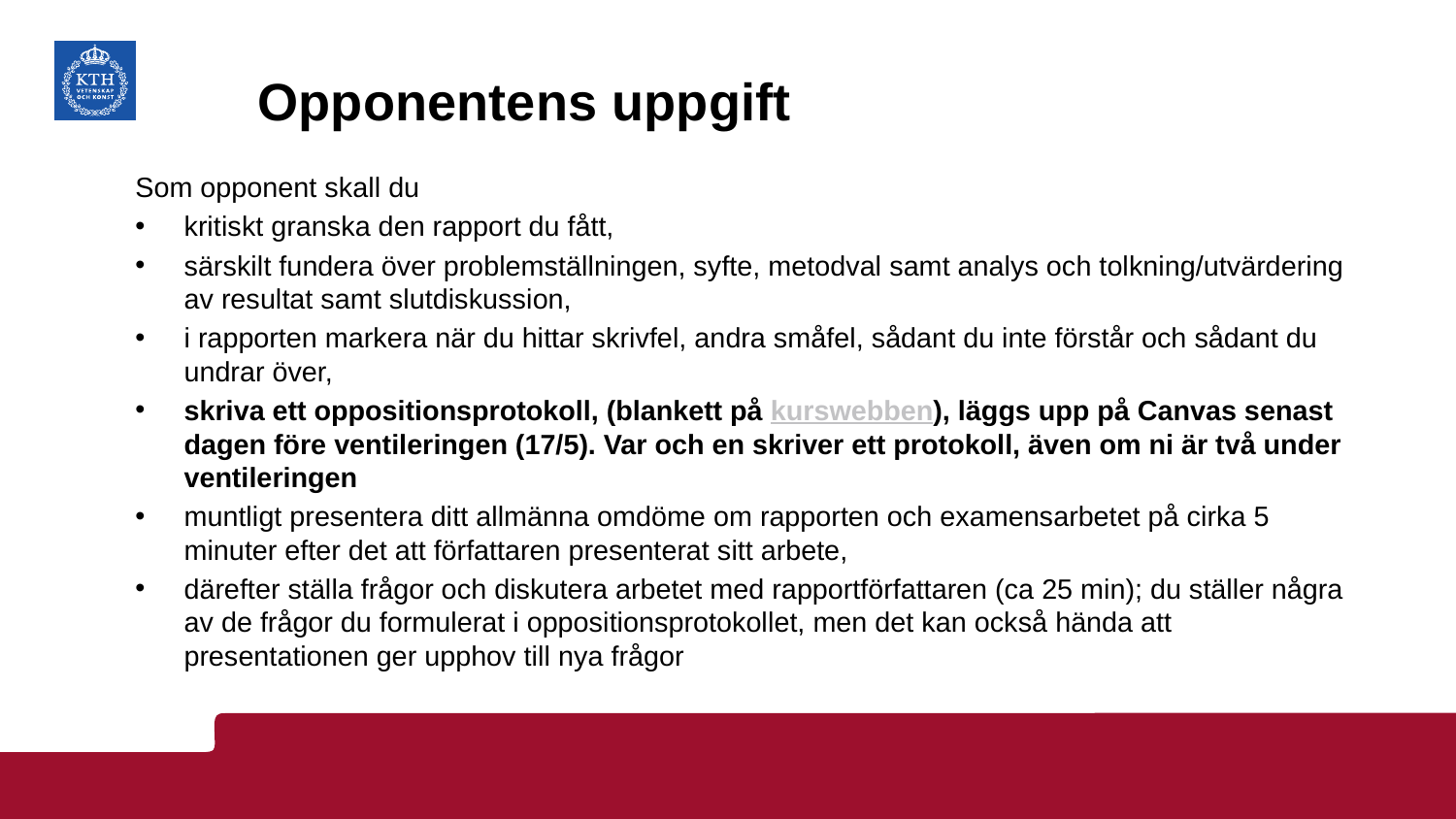

# Opponentens uppgift
Som opponent skall du
kritiskt granska den rapport du fått,
särskilt fundera över problemställningen, syfte, metodval samt analys och tolkning/utvärdering av resultat samt slutdiskussion,
i rapporten markera när du hittar skrivfel, andra småfel, sådant du inte förstår och sådant du undrar över,
skriva ett oppositionsprotokoll, (blankett på kurswebben), läggs upp på Canvas senast dagen före ventileringen (17/5). Var och en skriver ett protokoll, även om ni är två under ventileringen
muntligt presentera ditt allmänna omdöme om rapporten och examensarbetet på cirka 5 minuter efter det att författaren presenterat sitt arbete,
därefter ställa frågor och diskutera arbetet med rapportförfattaren (ca 25 min); du ställer några av de frågor du formulerat i oppositionsprotokollet, men det kan också hända att presentationen ger upphov till nya frågor